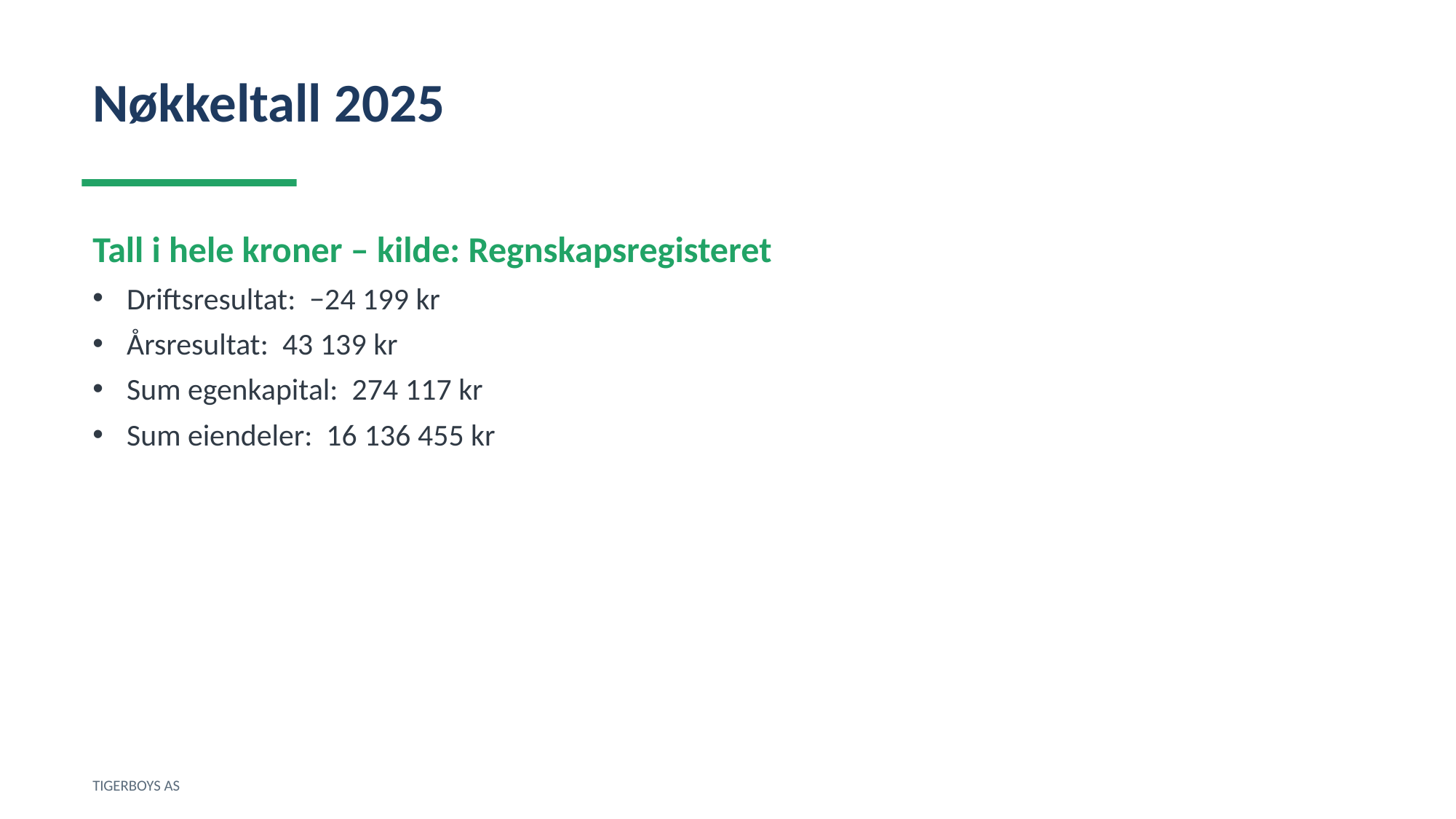

Nøkkeltall 2025

Tall i hele kroner – kilde: Regnskapsregisteret
Driftsresultat:  −24 199 kr
Årsresultat:  43 139 kr
Sum egenkapital:  274 117 kr
Sum eiendeler:  16 136 455 kr
TIGERBOYS AS